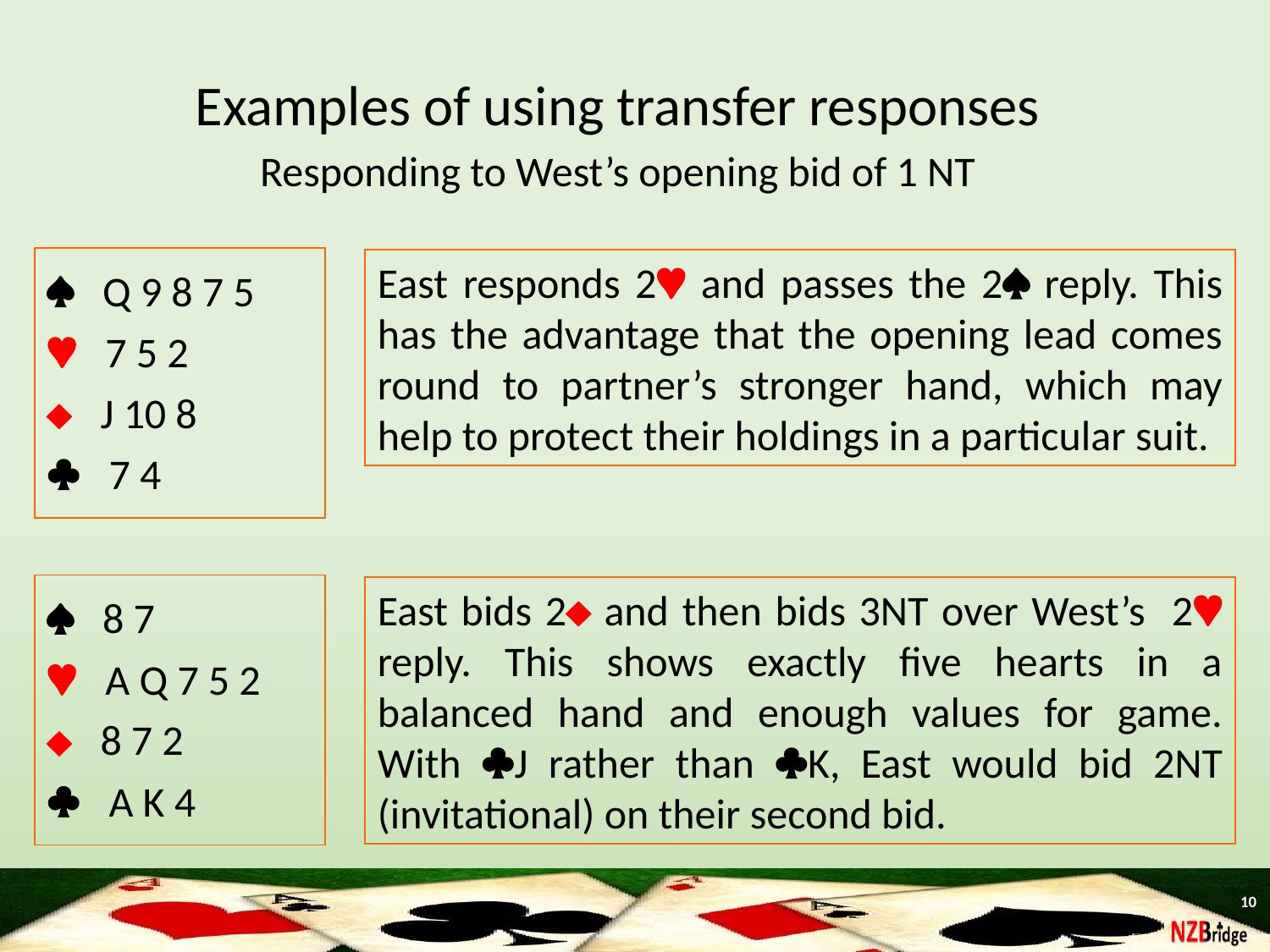

Examples of using transfer responses
Responding to West’s opening bid of 1 NT
♠   Q 9 8 7 5
♥   7 5 2
♦   J 10 8
♣   7 4
East responds 2♥ and passes the 2♠ reply. This has the advantage that the opening lead comes round to partner’s stronger hand, which may help to protect their holdings in a particular suit.
♠   8 7
♥   A Q 7 5 2
♦   8 7 2
♣   A K 4
East bids 2♦ and then bids 3NT over West’s  2♥ reply. This shows exactly five hearts in a balanced hand and enough values for game. With ♣J rather than ♣K, East would bid 2NT (invitational) on their second bid.